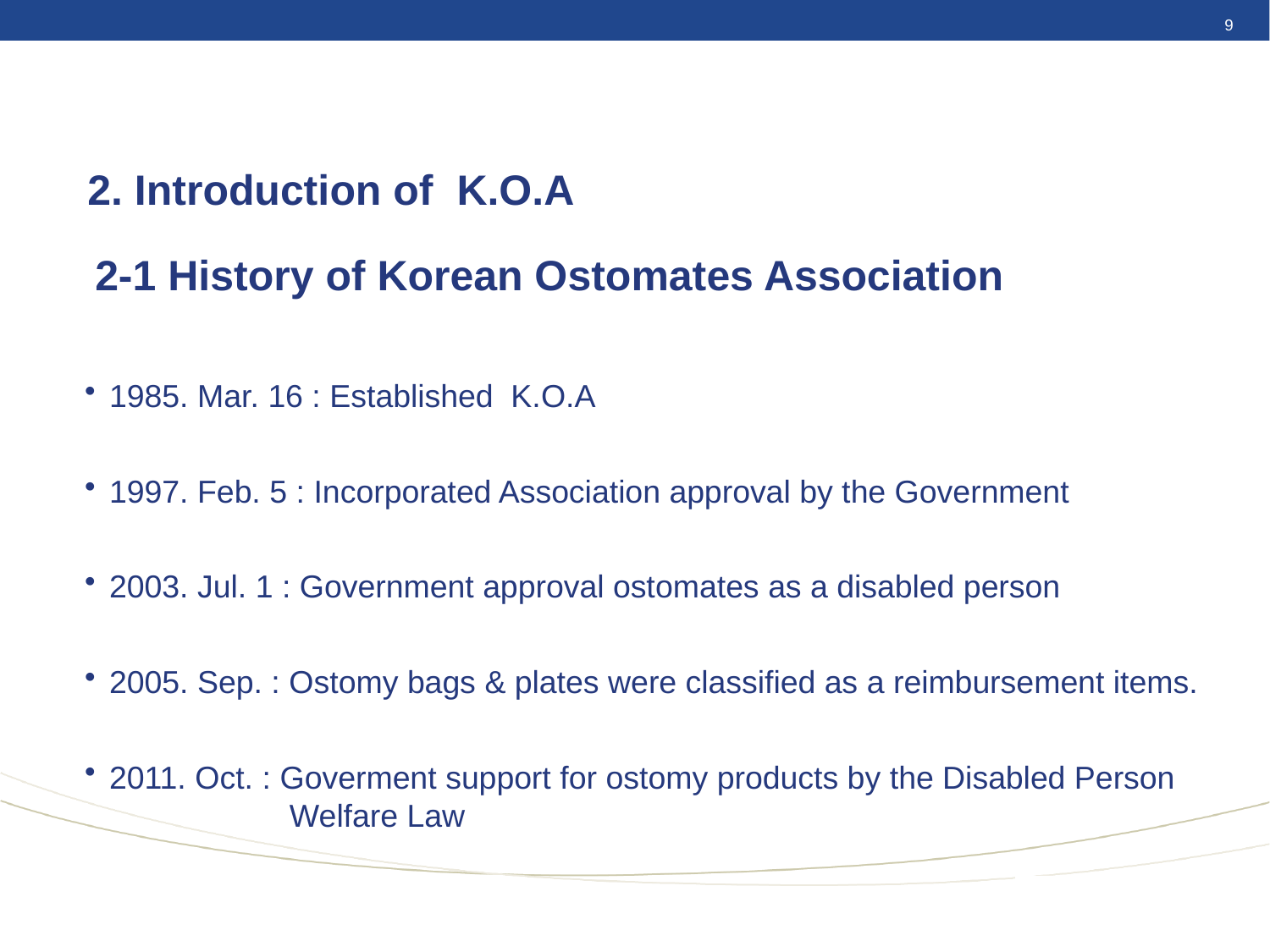

9
2. Introduction of  K.O.A
# 2-1 History of Korean Ostomates Association
1985. Mar. 16 : Established  K.O.A

1997. Feb. 5 : Incorporated Association approval by the Government

2003. Jul. 1 : Government approval ostomates as a disabled person

2005. Sep. : Ostomy bags & plates were classified as a reimbursement items.

2011. Oct. : Goverment support for ostomy products by the Disabled Person
			      Welfare Law